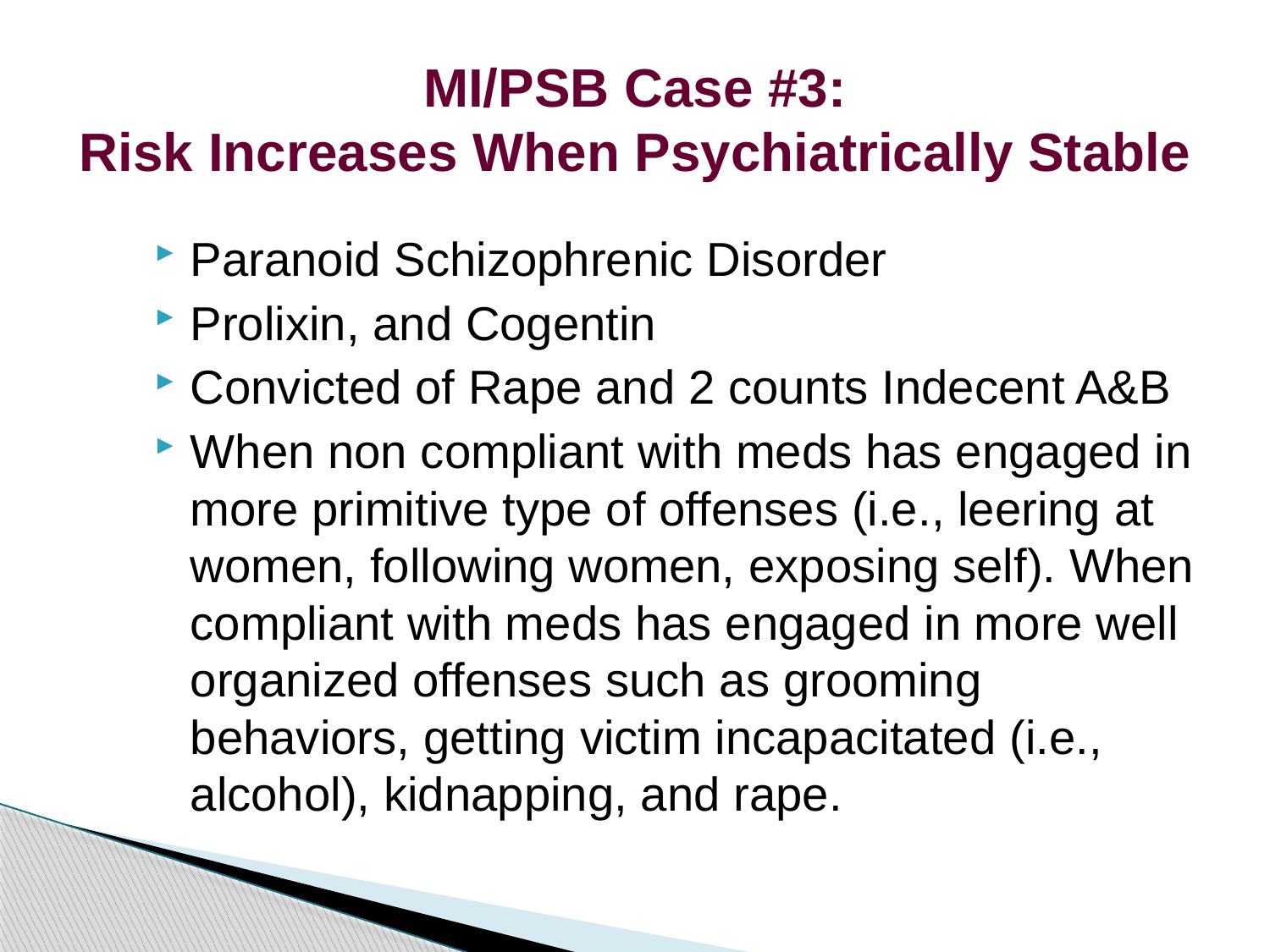

# MI/PSB Case #3: Risk Increases When Psychiatrically Stable
Paranoid Schizophrenic Disorder
Prolixin, and Cogentin
Convicted of Rape and 2 counts Indecent A&B
When non compliant with meds has engaged in more primitive type of offenses (i.e., leering at women, following women, exposing self). When compliant with meds has engaged in more well organized offenses such as grooming behaviors, getting victim incapacitated (i.e., alcohol), kidnapping, and rape.